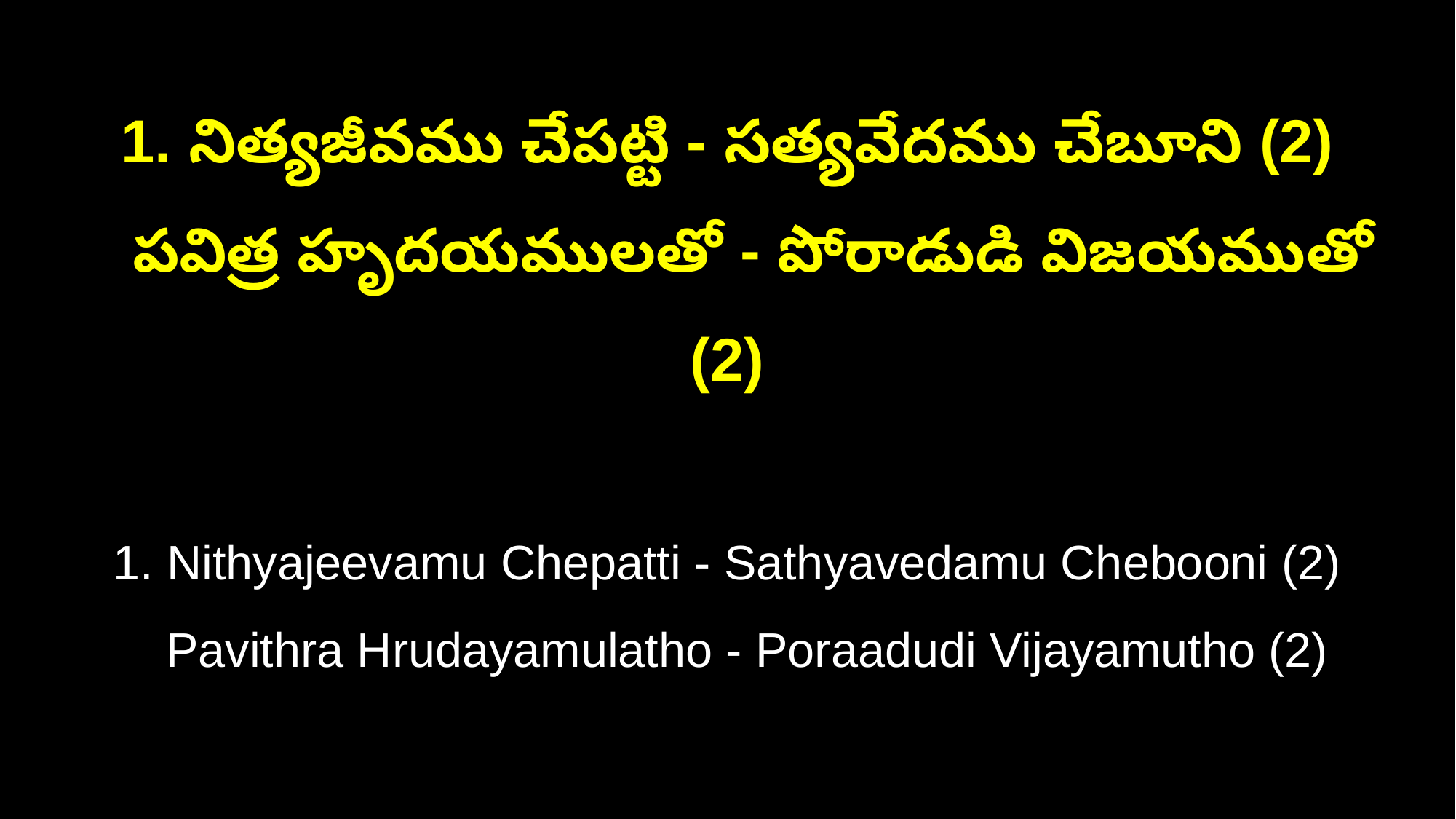

1. నిత్యజీవము చేపట్టి - సత్యవేదము చేబూని (2)
   పవిత్ర హృదయములతో - పోరాడుడి విజయముతో (2)
1. Nithyajeevamu Chepatti - Sathyavedamu Chebooni (2)
   Pavithra Hrudayamulatho - Poraadudi Vijayamutho (2)